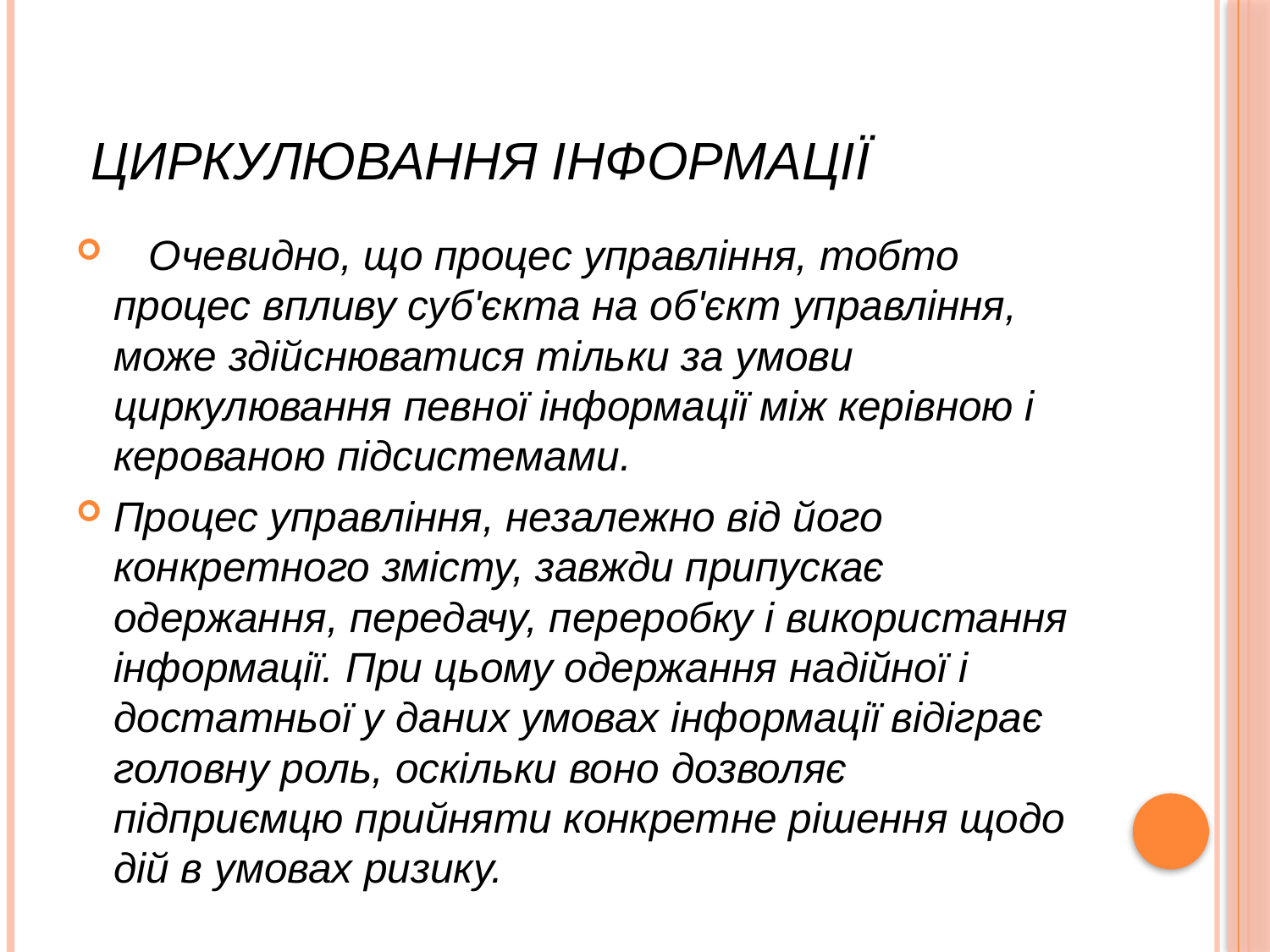

# Циркулювання інформації
   Очевидно, що процес управління, тобто процес впливу суб'єкта на об'єкт управління, може здійснюватися тільки за умови циркулювання певної інформації між керівною і керованою підсистемами.
Процес управління, незалежно від його конкретного змісту, завжди припускає одержання, передачу, переробку і використання інформації. При цьому одержання надійної і достатньої у даних умовах інформації відіграє головну роль, оскільки воно дозволяє підприємцю прийняти конкретне рішення щодо дій в умовах ризику.